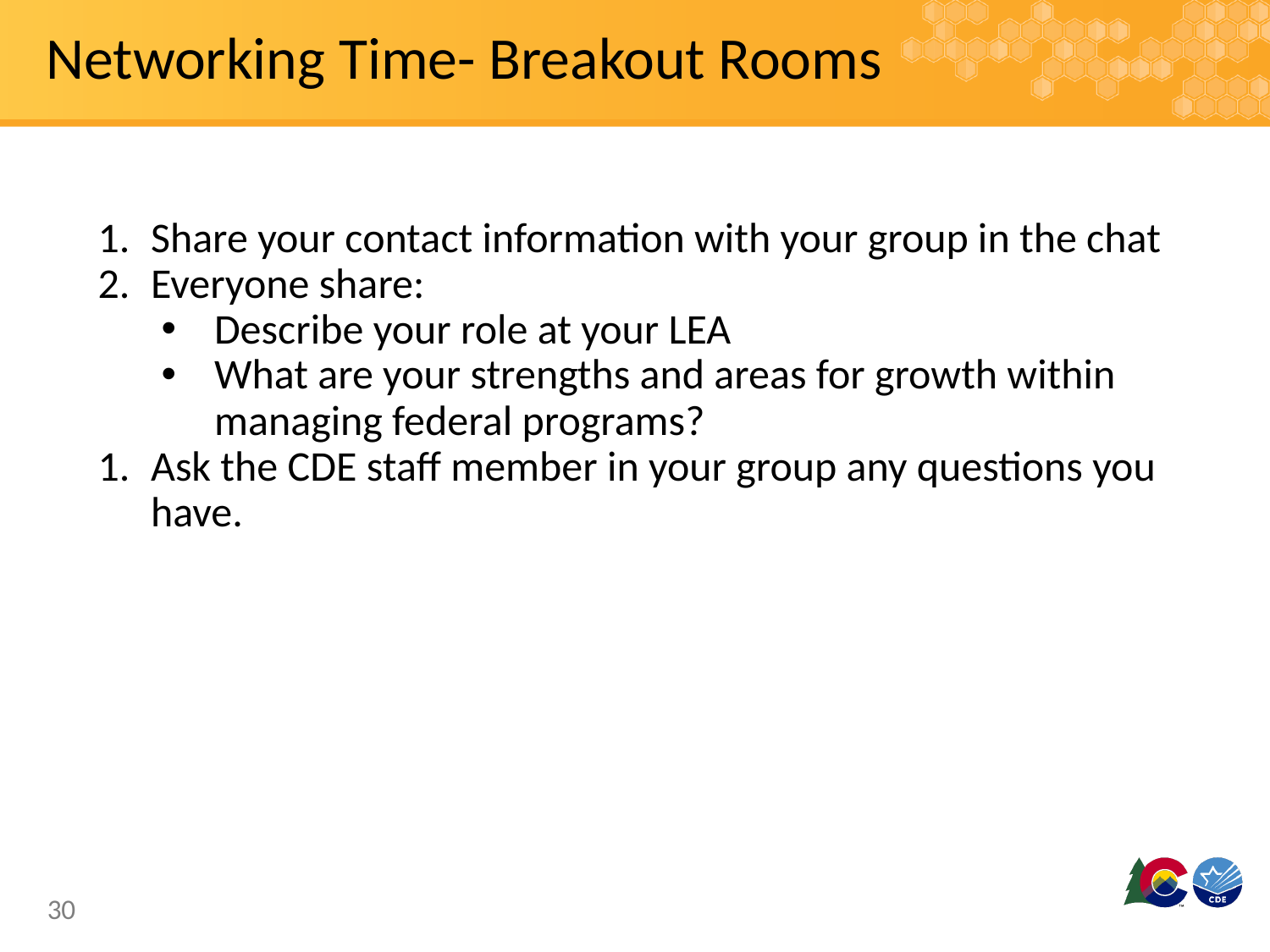

# Networking Time- Breakout Rooms
Share your contact information with your group in the chat
Everyone share:
Describe your role at your LEA
What are your strengths and areas for growth within managing federal programs?
Ask the CDE staff member in your group any questions you have.

30